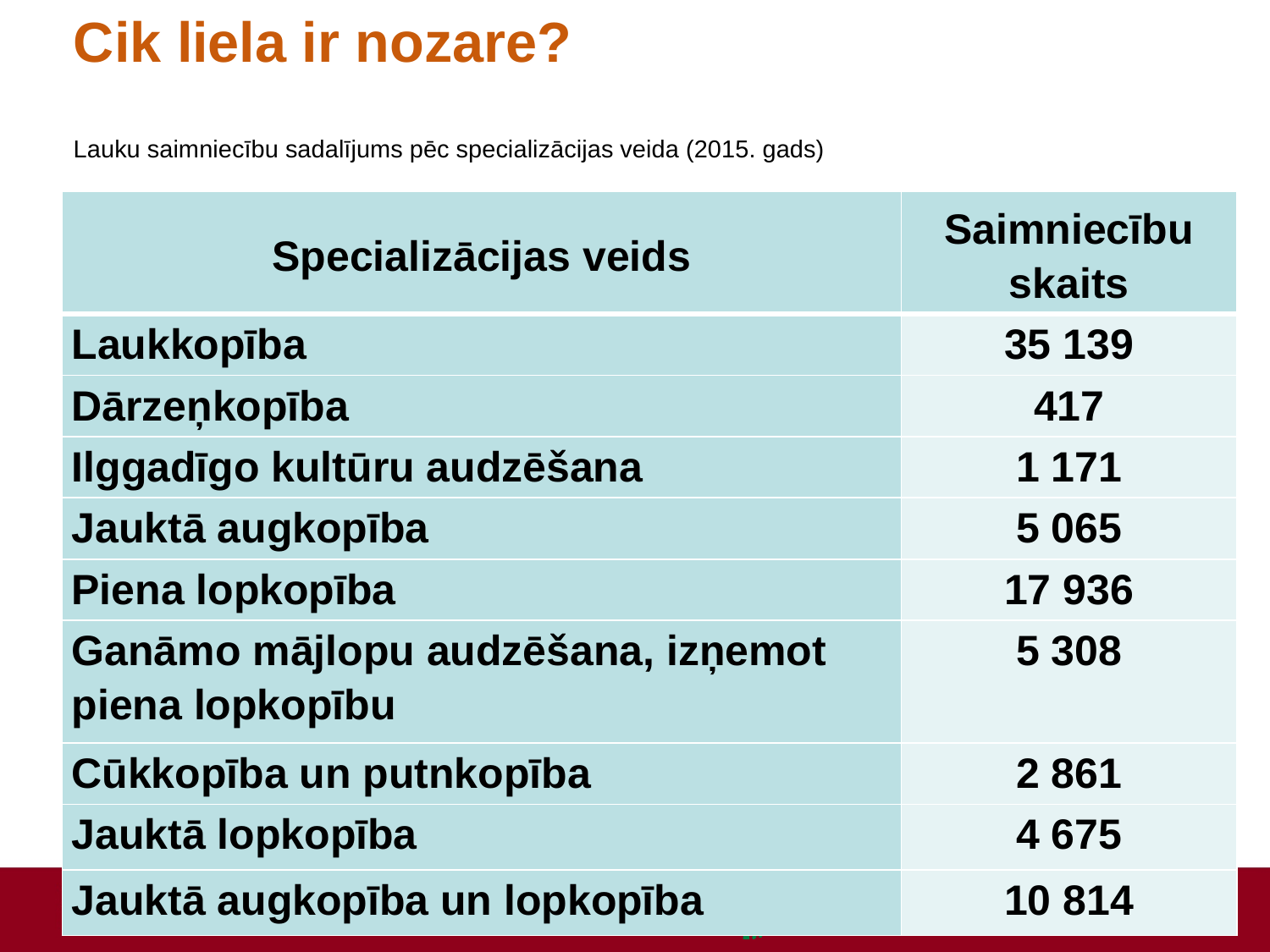

# Cik liela ir nozare?
Lauku saimniecību sadalījums pēc specializācijas veida (2015. gads)
| Specializācijas veids | Saimniecību skaits |
| --- | --- |
| Laukkopība | 35 139 |
| Dārzeņkopība | 417 |
| Ilggadīgo kultūru audzēšana | 1 171 |
| Jauktā augkopība | 5 065 |
| Piena lopkopība | 17 936 |
| Ganāmo mājlopu audzēšana, izņemot piena lopkopību | 5 308 |
| Cūkkopība un putnkopība | 2 861 |
| Jauktā lopkopība | 4 675 |
| Jauktā augkopība un lopkopība | 10 814 |